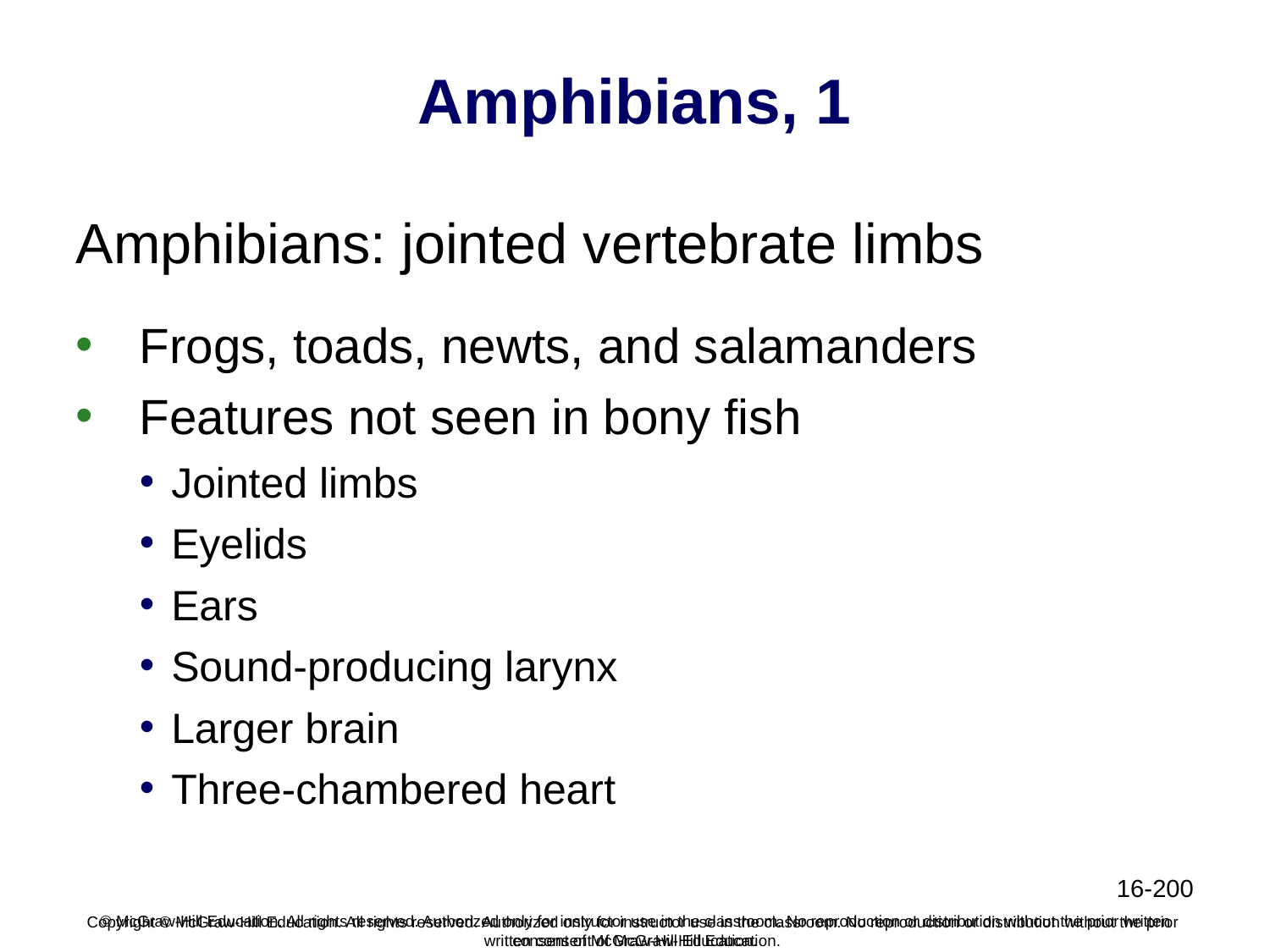

# Amphibians, 1
Amphibians: jointed vertebrate limbs
Frogs, toads, newts, and salamanders
Features not seen in bony fish
Jointed limbs
Eyelids
Ears
Sound-producing larynx
Larger brain
Three-chambered heart